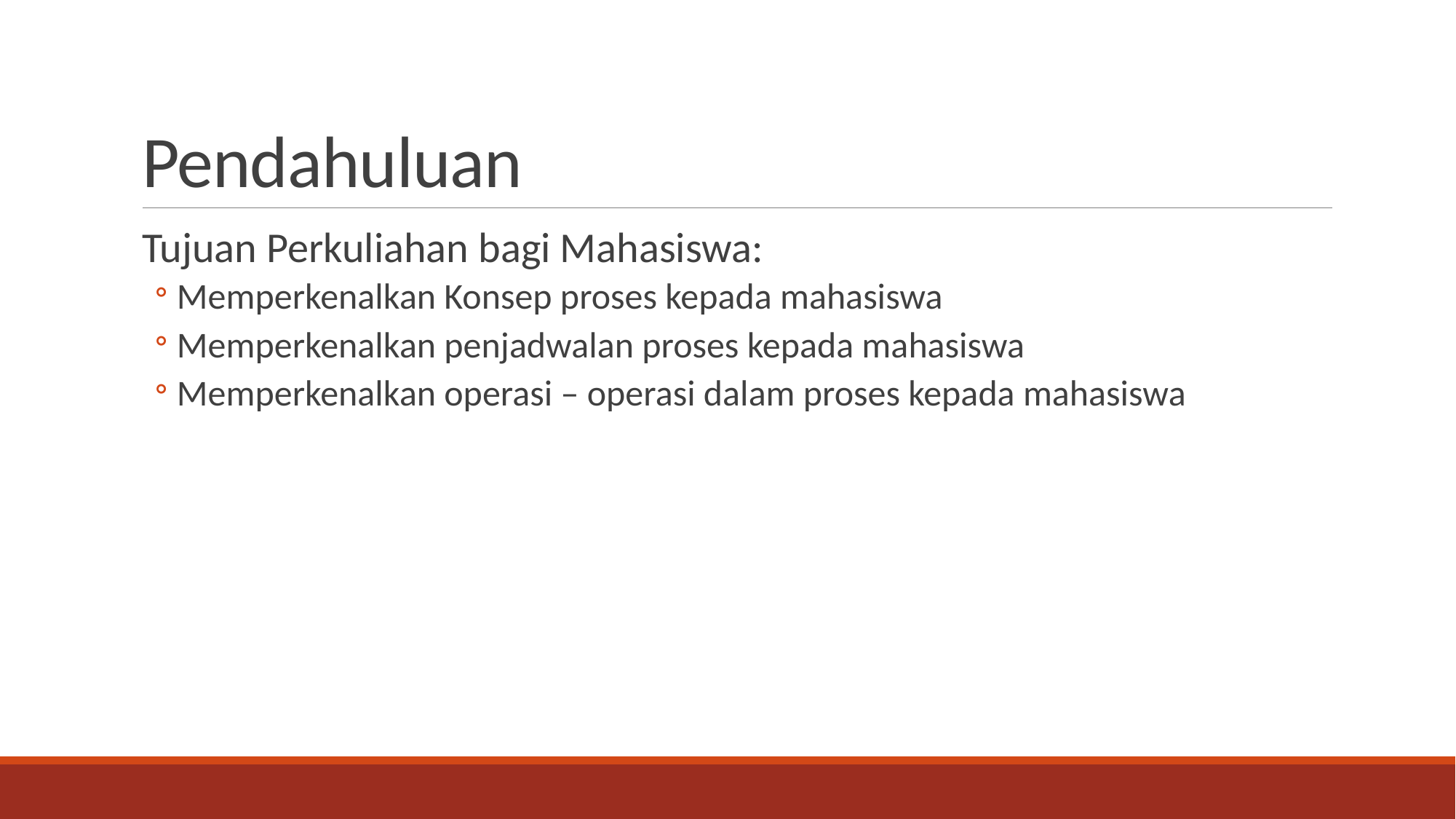

# Pendahuluan
Tujuan Perkuliahan bagi Mahasiswa:
Memperkenalkan Konsep proses kepada mahasiswa
Memperkenalkan penjadwalan proses kepada mahasiswa
Memperkenalkan operasi – operasi dalam proses kepada mahasiswa